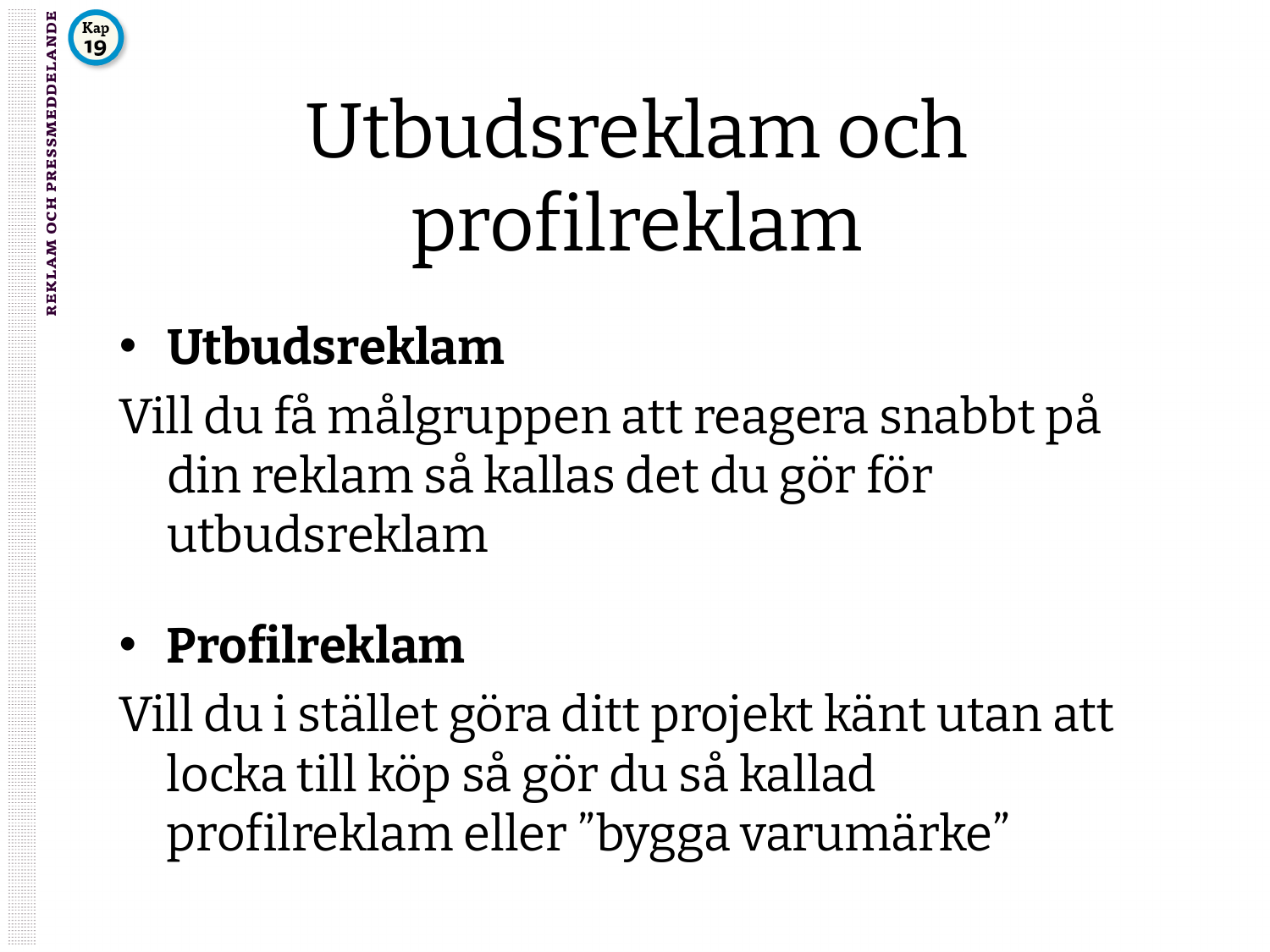

# Utbudsreklam och profilreklam
Utbudsreklam
Vill du få målgruppen att reagera snabbt på din reklam så kallas det du gör för utbudsreklam
Profilreklam
Vill du i stället göra ditt projekt känt utan att locka till köp så gör du så kallad profilreklam eller ”bygga varumärke”